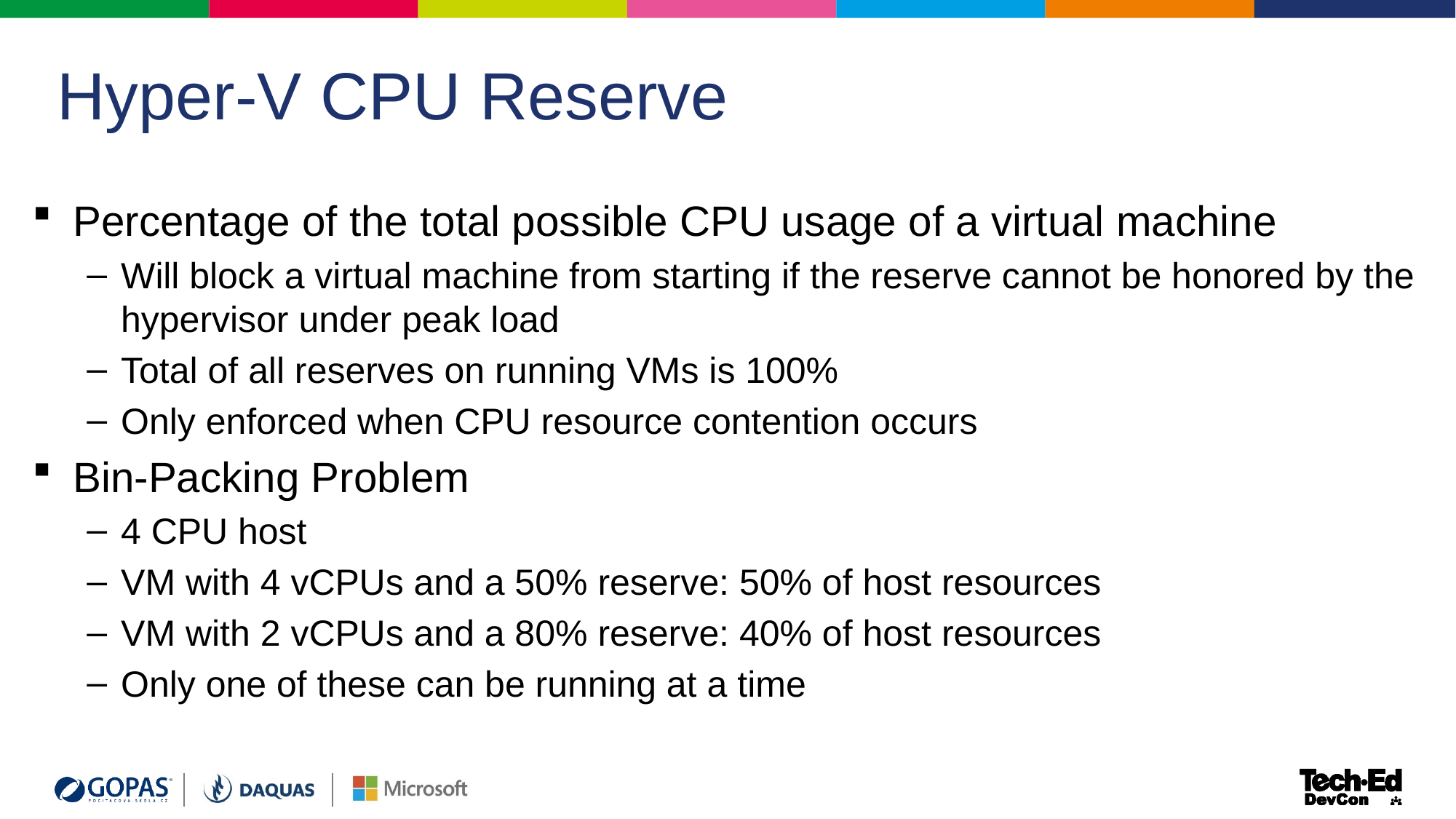

6
# Hyper-V CPU Reserve
Percentage of the total possible CPU usage of a virtual machine
Will block a virtual machine from starting if the reserve cannot be honored by the hypervisor under peak load
Total of all reserves on running VMs is 100%
Only enforced when CPU resource contention occurs
Bin-Packing Problem
4 CPU host
VM with 4 vCPUs and a 50% reserve: 50% of host resources
VM with 2 vCPUs and a 80% reserve: 40% of host resources
Only one of these can be running at a time